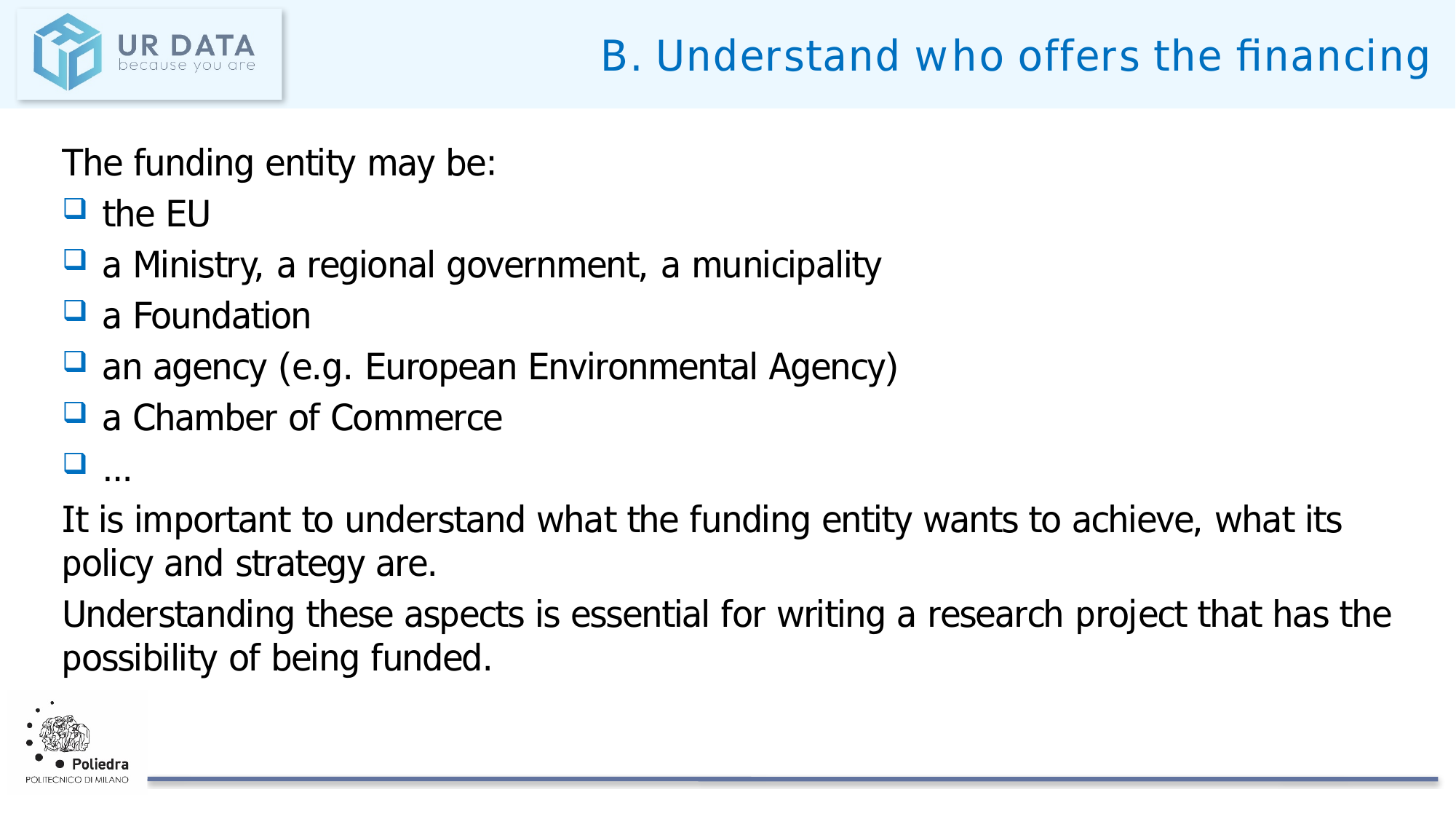

# B. Understand who offers the financing
The funding entity may be:
the EU
a Ministry, a regional government, a municipality
a Foundation
an agency (e.g. European Environmental Agency)
a Chamber of Commerce
…
It is important to understand what the funding entity wants to achieve, what its policy and strategy are.
Understanding these aspects is essential for writing a research project that has the possibility of being funded.